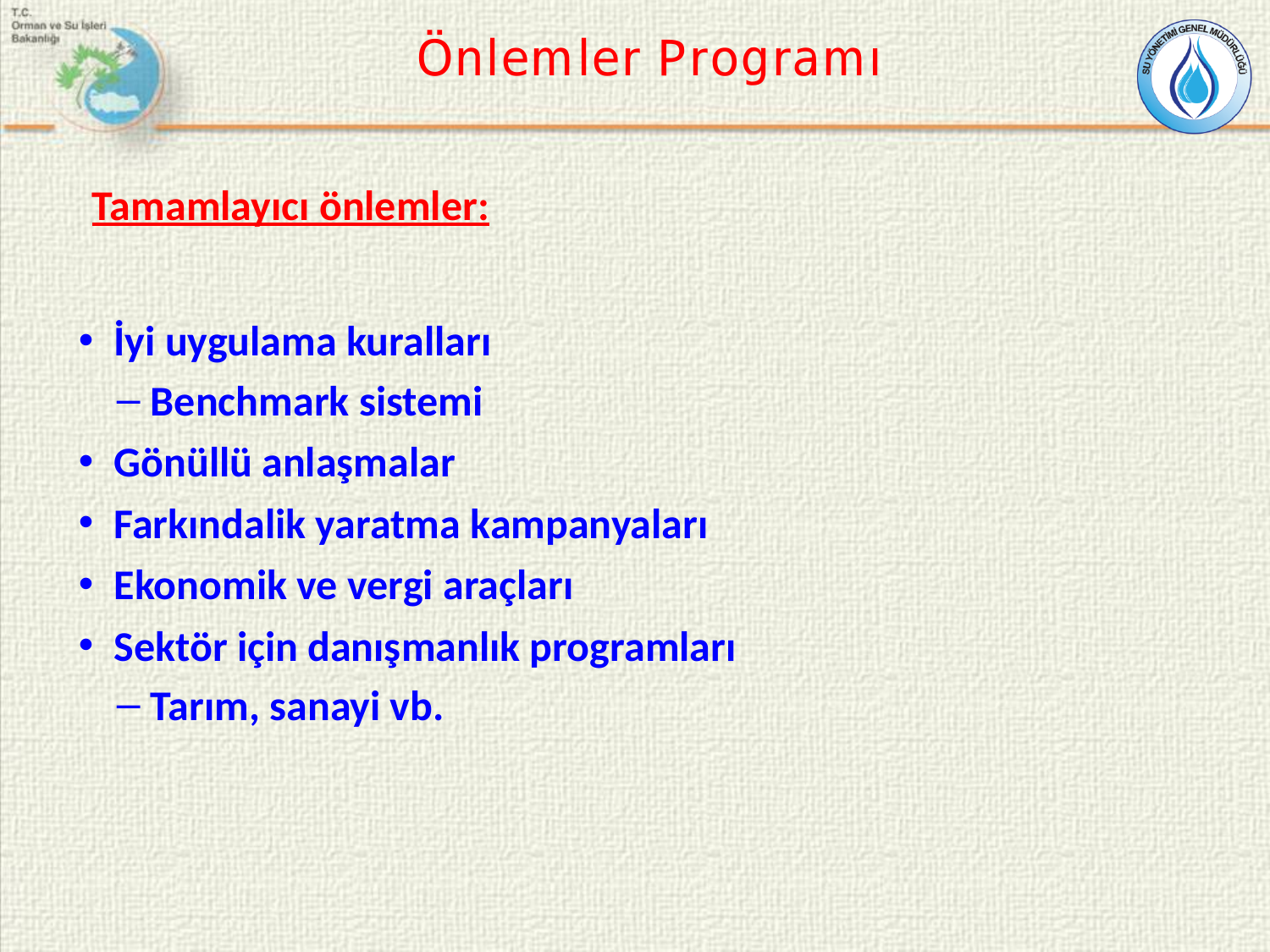

Önlemler Programı
# Tamamlayıcı önlemler:
İyi uygulama kuralları
Benchmark sistemi
Gönüllü anlaşmalar
Farkındalik yaratma kampanyaları
Ekonomik ve vergi araçları
Sektör için danışmanlık programları
Tarım, sanayi vb.